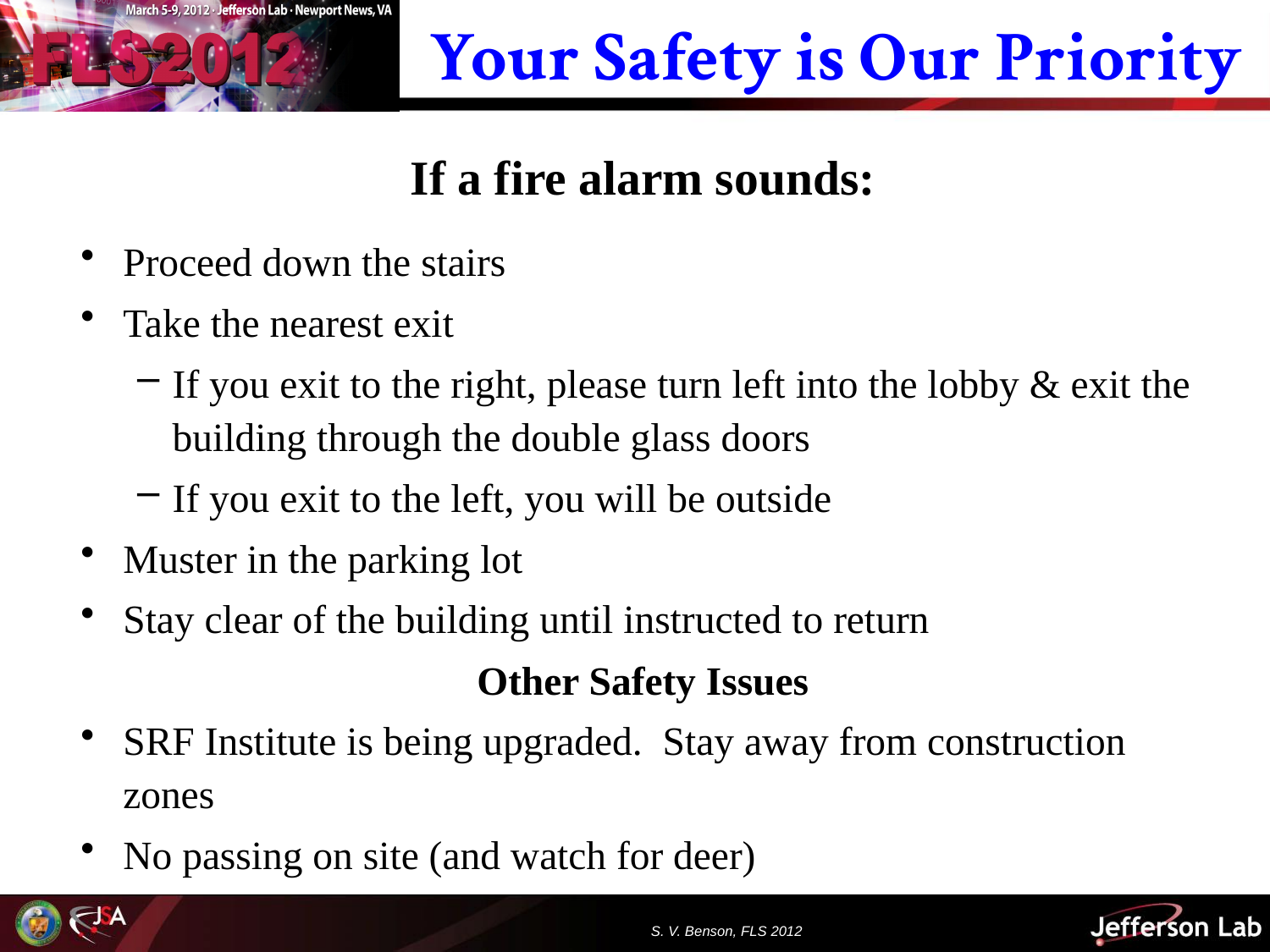

# Your Safety is Our Priority
If a fire alarm sounds:

Proceed down the stairs
Take the nearest exit
If you exit to the right, please turn left into the lobby & exit the building through the double glass doors
If you exit to the left, you will be outside
Muster in the parking lot
Stay clear of the building until instructed to return
Other Safety Issues
SRF Institute is being upgraded.  Stay away from construction zones
No passing on site (and watch for deer)